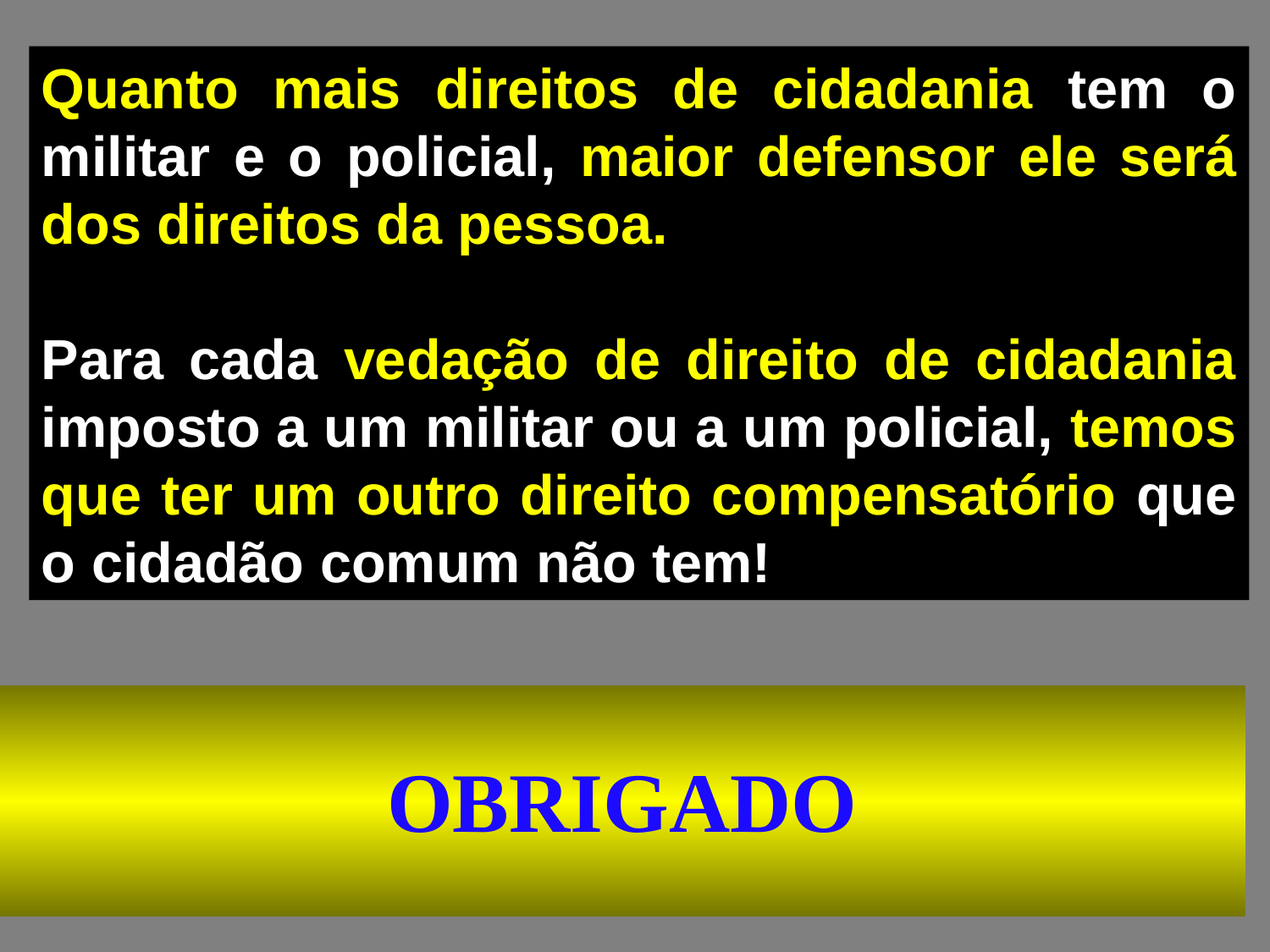

Quanto mais direitos de cidadania tem o militar e o policial, maior defensor ele será dos direitos da pessoa.

Para cada vedação de direito de cidadania imposto a um militar ou a um policial, temos que ter um outro direito compensatório que o cidadão comum não tem!

OBRIGADO